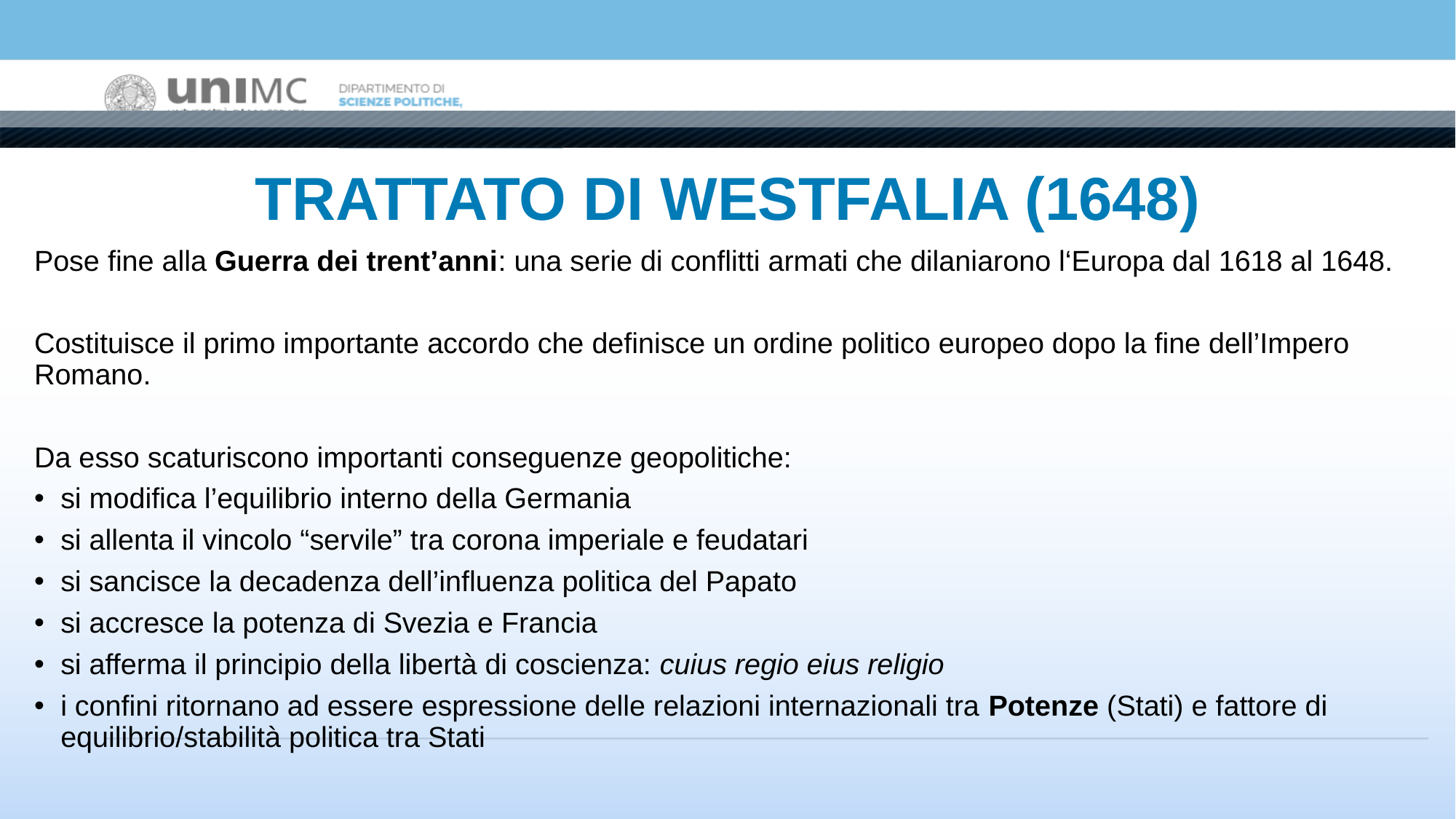

# TRATTATO DI WESTFALIA (1648)
Pose fine alla Guerra dei trent’anni: una serie di conflitti armati che dilaniarono l‘Europa dal 1618 al 1648.

Costituisce il primo importante accordo che definisce un ordine politico europeo dopo la fine dell’Impero Romano.

Da esso scaturiscono importanti conseguenze geopolitiche:
si modifica l’equilibrio interno della Germania
si allenta il vincolo “servile” tra corona imperiale e feudatari
si sancisce la decadenza dell’influenza politica del Papato
si accresce la potenza di Svezia e Francia
si afferma il principio della libertà di coscienza: cuius regio eius religio
i confini ritornano ad essere espressione delle relazioni internazionali tra Potenze (Stati) e fattore di equilibrio/stabilità politica tra Stati